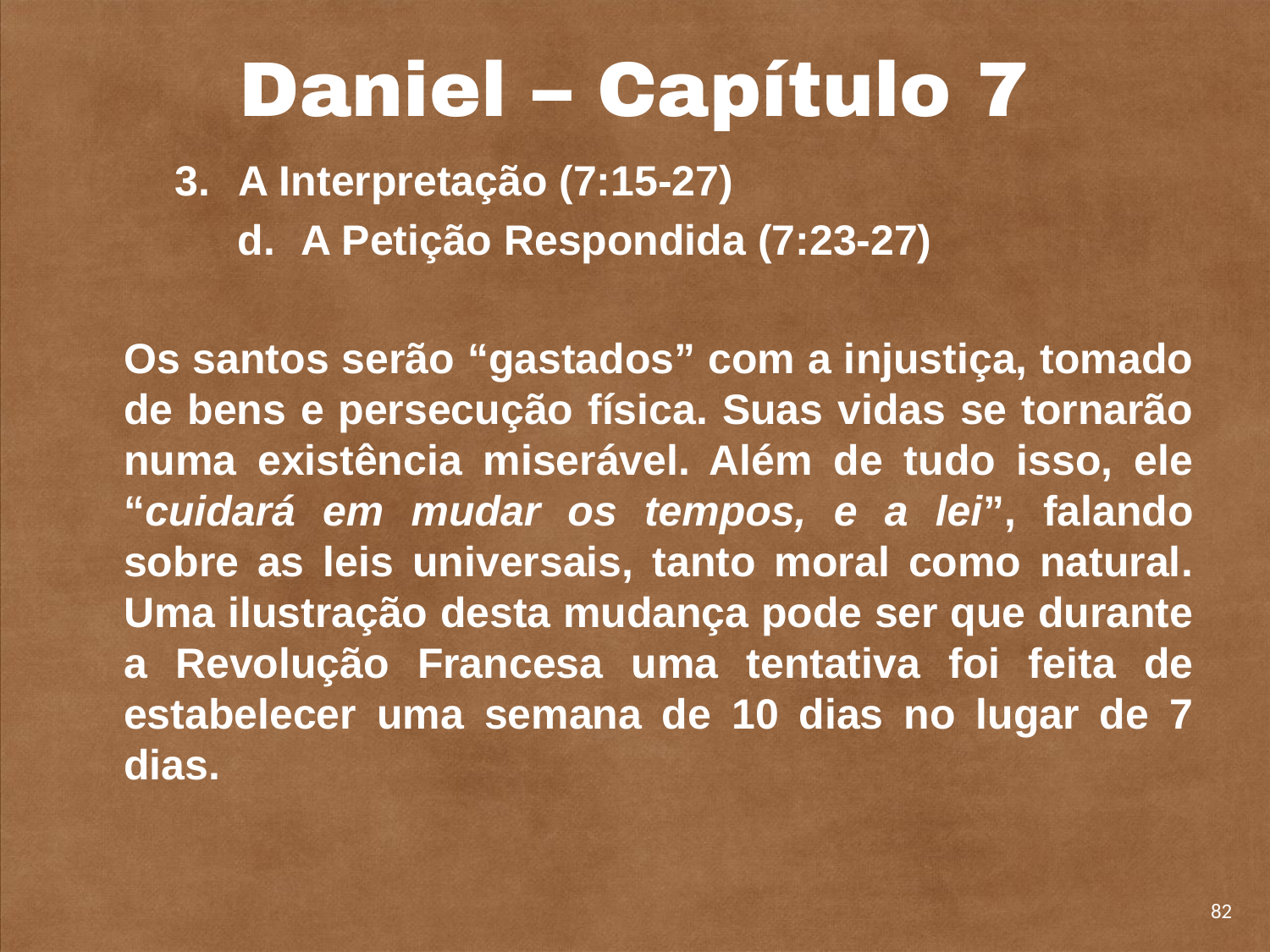

# Daniel – Capítulo 7
3.	A Interpretação (7:15-27)
d.	A Petição Respondida (7:23-27)

	Os santos serão “gastados” com a injustiça, tomado de bens e persecução física. Suas vidas se tornarão numa existência miserável. Além de tudo isso, ele “cuidará em mudar os tempos, e a lei”, falando sobre as leis universais, tanto moral como natural. Uma ilustração desta mudança pode ser que durante a Revolução Francesa uma tentativa foi feita de estabelecer uma semana de 10 dias no lugar de 7 dias.
82